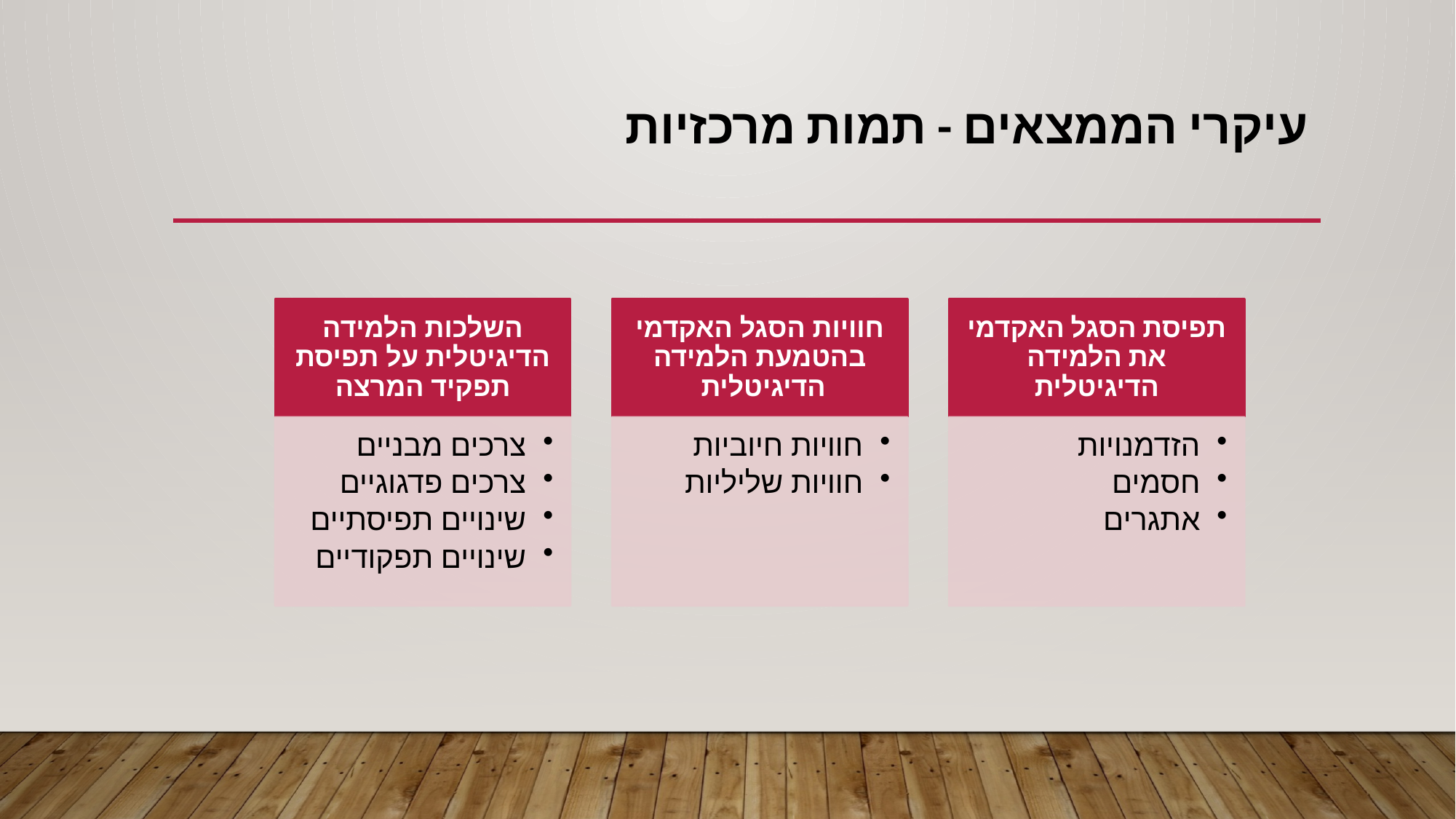

# עיקרי הממצאים - תמות מרכזיות
תפיסת הסגל האקדמי את הלמידה הדיגיטלית
הזדמנויות
חסמים
אתגרים
חוויות הסגל האקדמי בהטמעת הלמידה הדיגיטלית
חוויות חיוביות
חוויות שליליות
השלכות הלמידה הדיגיטלית על תפיסת תפקיד המרצה
צרכים מבניים
צרכים פדגוגיים
שינויים תפיסתיים
שינויים תפקודיים